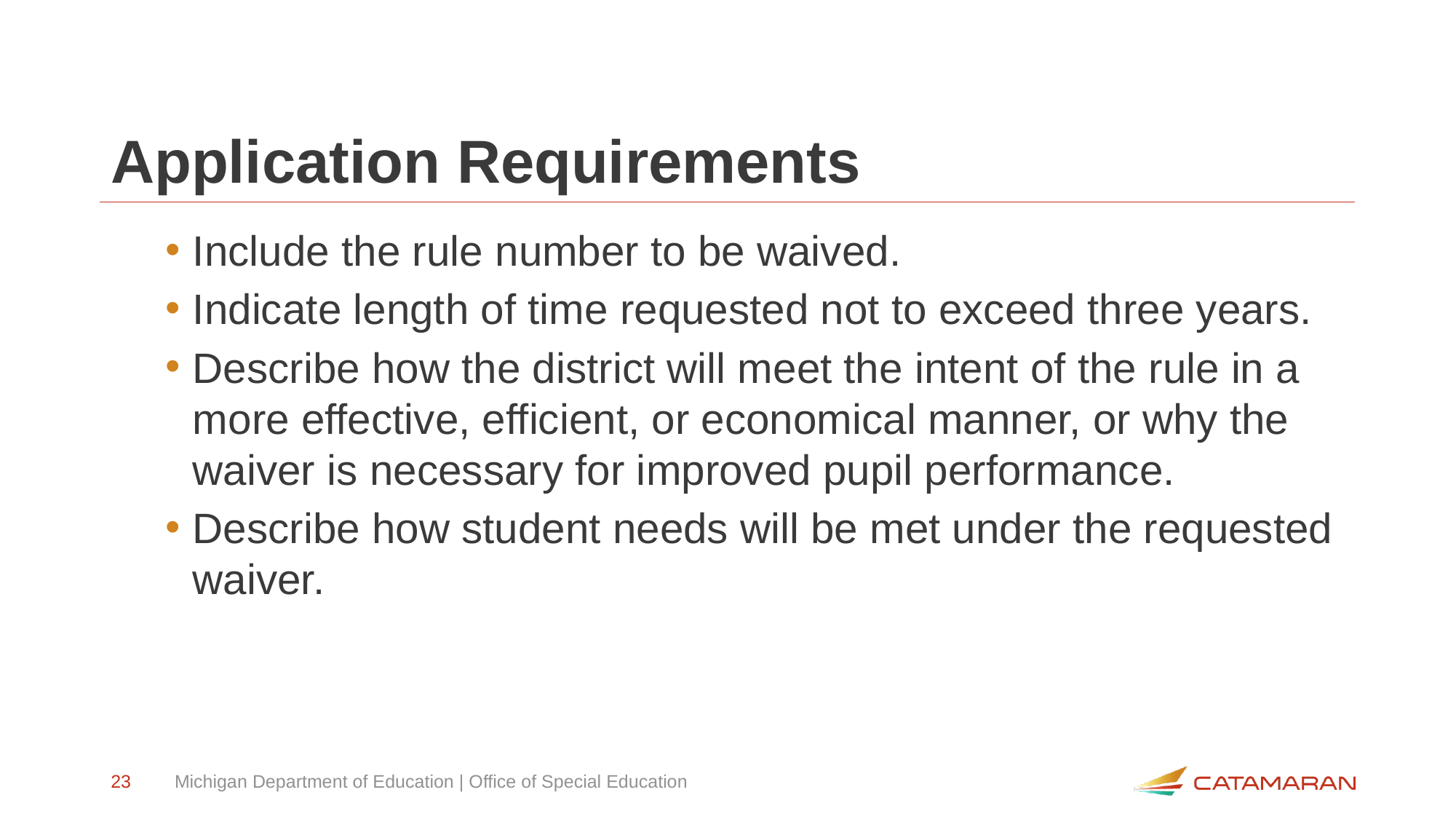

# Application Requirements
Include the rule number to be waived.
Indicate length of time requested not to exceed three years.
Describe how the district will meet the intent of the rule in a more effective, efficient, or economical manner, or why the waiver is necessary for improved pupil performance.
Describe how student needs will be met under the requested waiver.

23
Michigan Department of Education | Office of Special Education